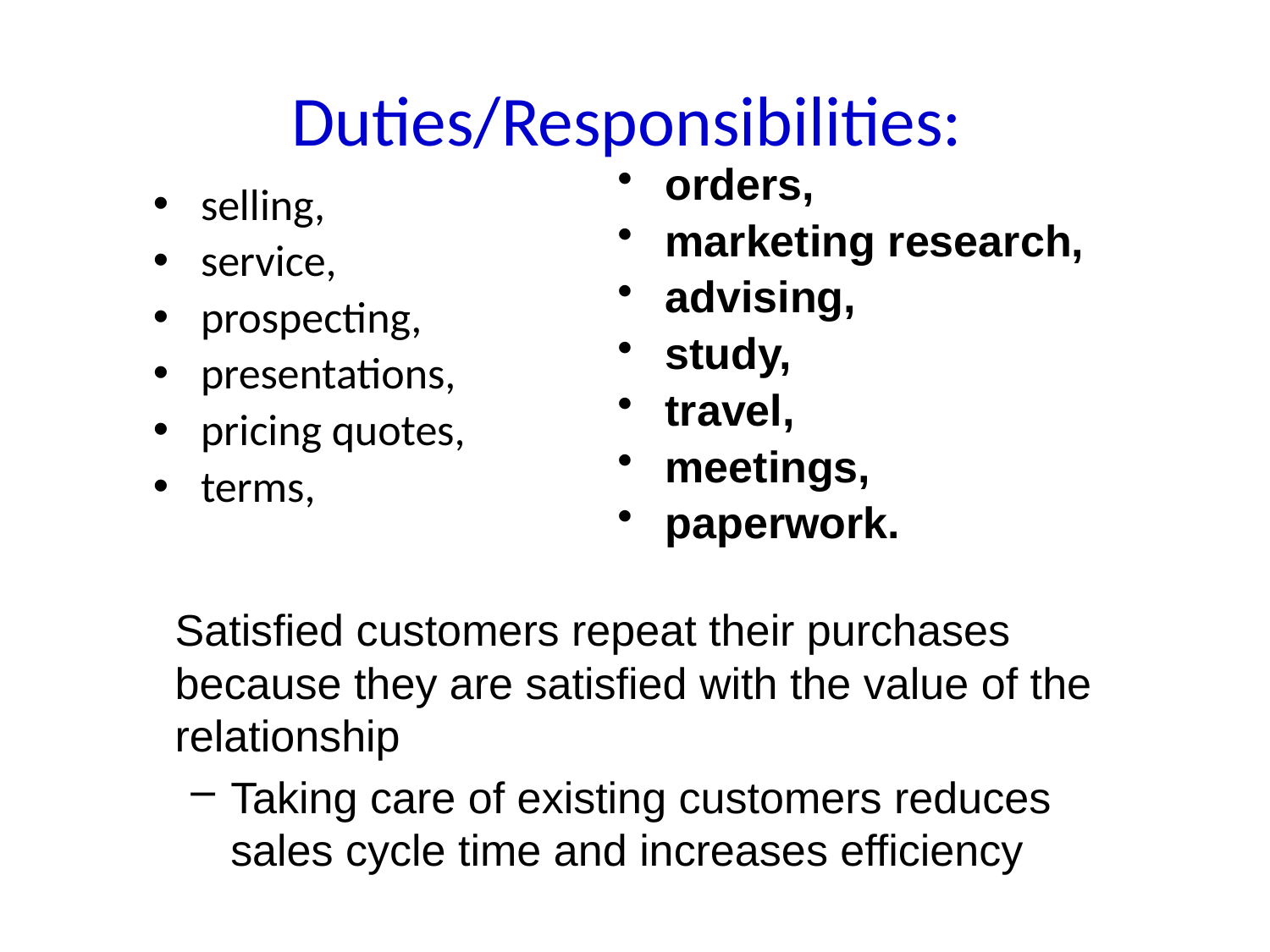

# Duties/Responsibilities:
orders,
marketing research,
advising,
study,
travel,
meetings,
paperwork.
selling,
service,
prospecting,
presentations,
pricing quotes,
terms,
	Satisfied customers repeat their purchases because they are satisfied with the value of the relationship
Taking care of existing customers reduces sales cycle time and increases efficiency